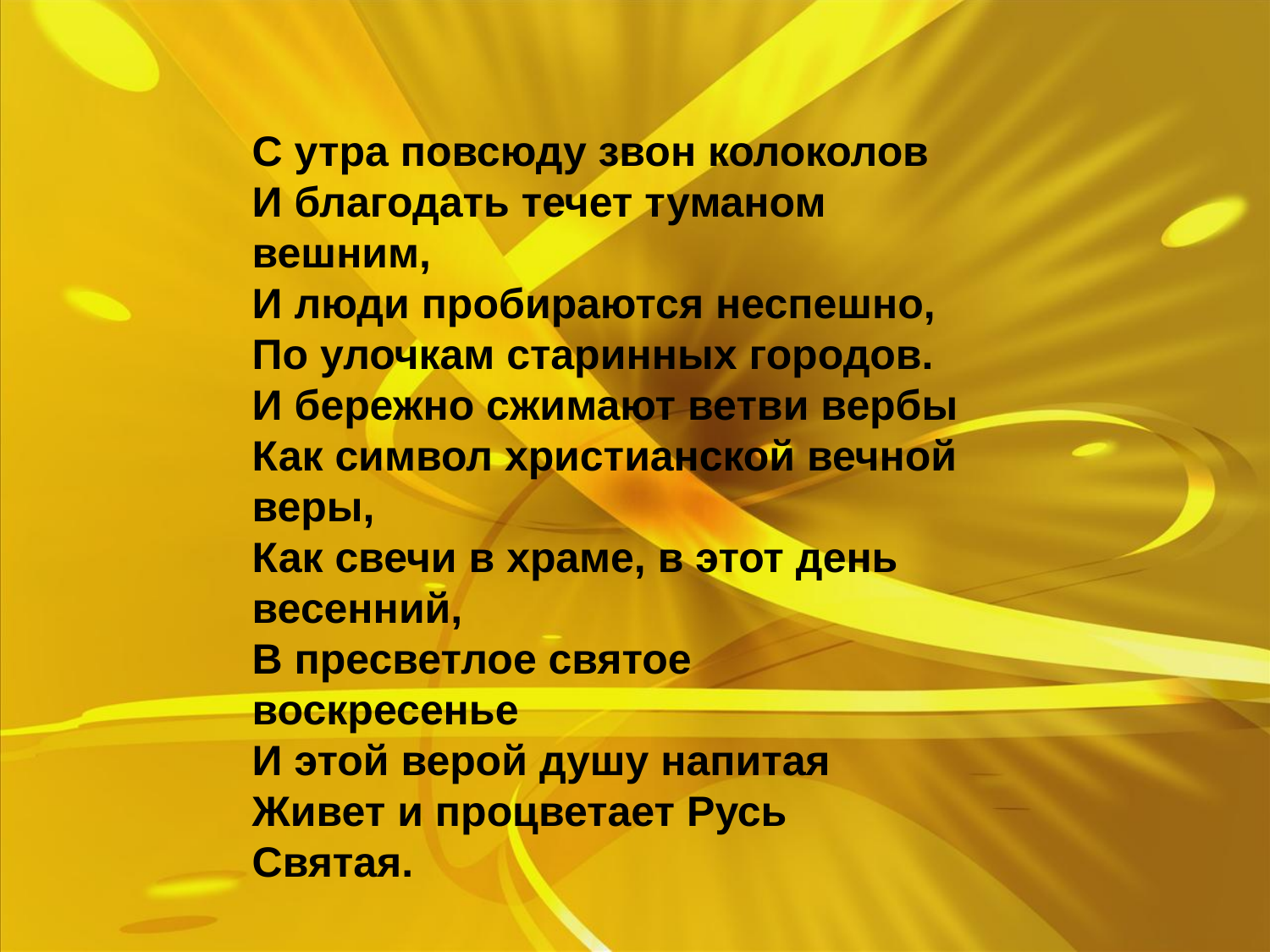

С утра повсюду звон колоколов
И благодать течет туманом вешним,
И люди пробираются неспешно,
По улочкам старинных городов.
И бережно сжимают ветви вербы
Как символ христианской вечной веры,
Как свечи в храме, в этот день весенний,
В пресветлое святое воскресенье
И этой верой душу напитая
Живет и процветает Русь Святая.